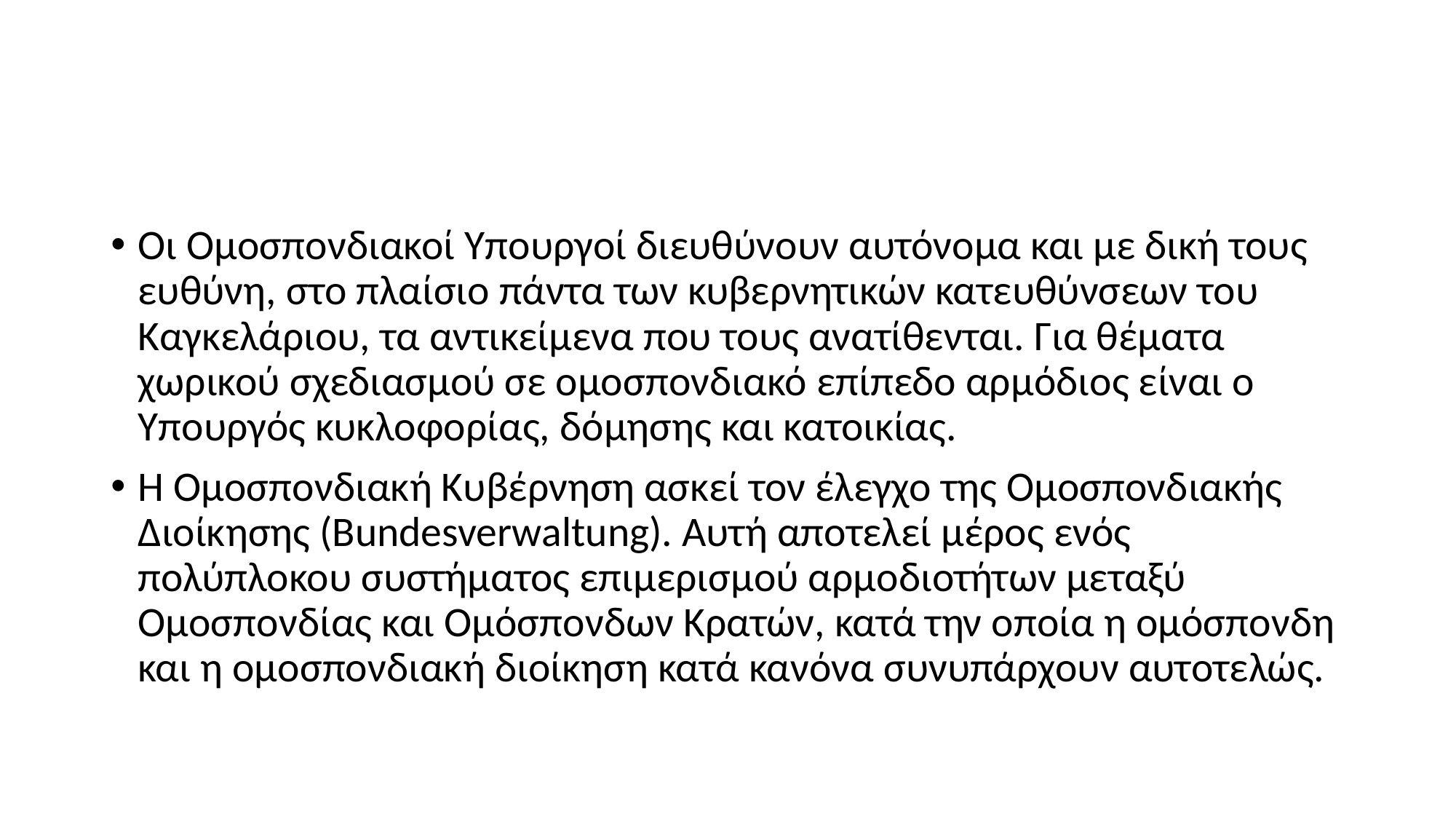

#
Οι Οµοσπονδιακοί Υπουργοί διευθύνουν αυτόνοµα και µε δική τους ευθύνη, στο πλαίσιο πάντα των κυβερνητικών κατευθύνσεων του Καγκελάριου, τα αντικείµενα που τους ανατίθενται. Για θέµατα χωρικού σχεδιασµού σε οµοσπονδιακό επίπεδο αρµόδιος είναι ο Υπουργός κυκλοφορίας, δόµησης και κατοικίας.
Η Οµοσπονδιακή Κυβέρνηση ασκεί τον έλεγχο της Οµοσπονδιακής ∆ιοίκησης (Bundesverwaltung). Αυτή αποτελεί µέρος ενός πολύπλοκου συστήµατος επιµερισµού αρµοδιοτήτων µεταξύ Οµοσπονδίας και Οµόσπονδων Κρατών, κατά την οποία η οµόσπονδη και η οµοσπονδιακή διοίκηση κατά κανόνα συνυπάρχουν αυτοτελώς.